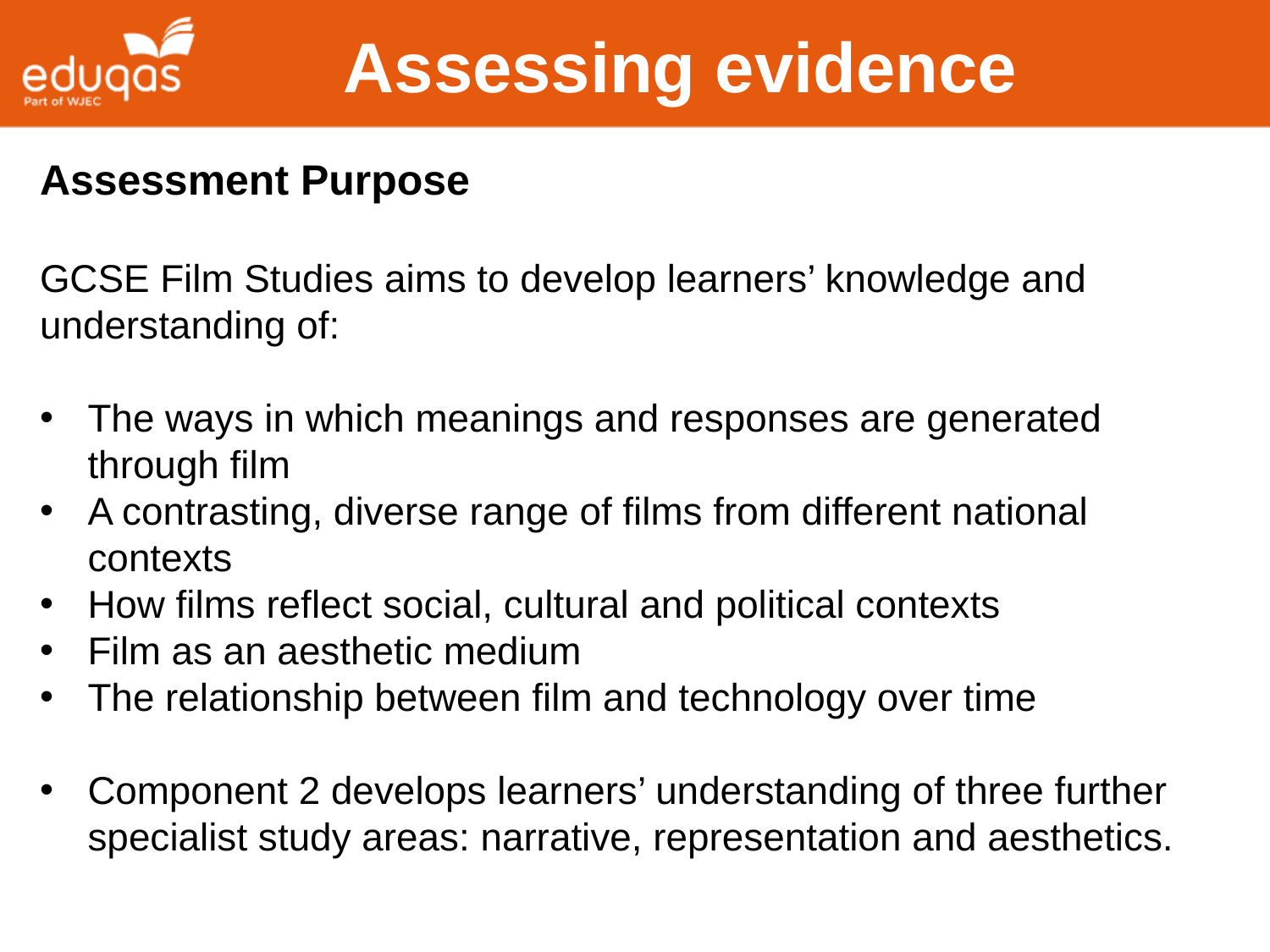

Assessing evidence
Assessment Purpose

GCSE Film Studies aims to develop learners’ knowledge and understanding of:

The ways in which meanings and responses are generated through film
A contrasting, diverse range of films from different national contexts
How films reflect social, cultural and political contexts
Film as an aesthetic medium
The relationship between film and technology over time

Component 2 develops learners’ understanding of three further specialist study areas: narrative, representation and aesthetics.